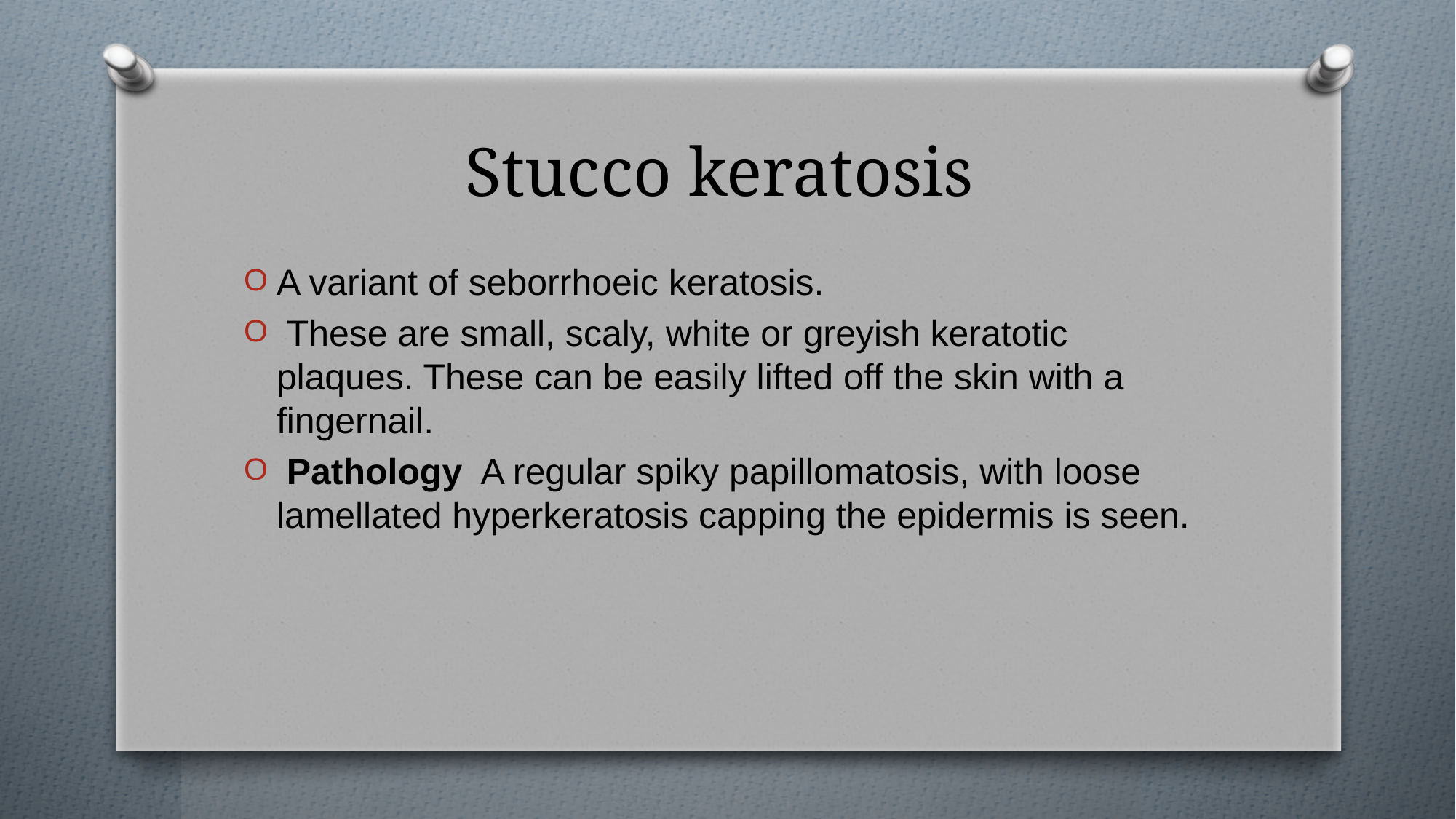

# Stucco keratosis
A variant of seborrhoeic keratosis.
 These are small, scaly, white or greyish keratotic plaques. These can be easily lifted off the skin with a fingernail.
 Pathology  A regular spiky papillomatosis, with loose lamellated hyperkeratosis capping the epidermis is seen.